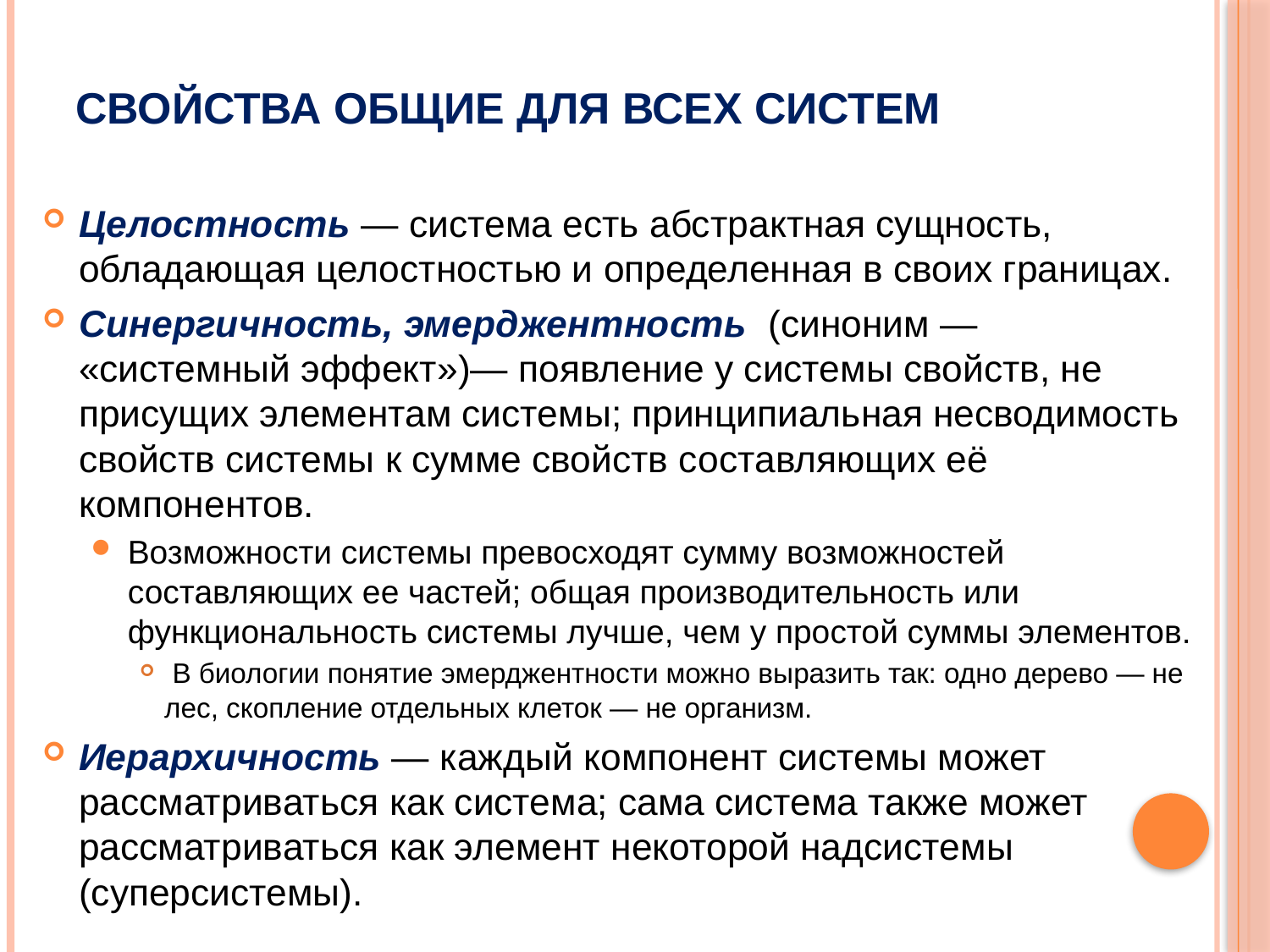

# Свойства общие для всех систем

Целостность — система есть абстрактная сущность, обладающая целостностью и определенная в своих границах.
Синергичность, эмерджентность  (синоним — «системный эффект»)— появление у системы свойств, не присущих элементам системы; принципиальная несводимость свойств системы к сумме свойств составляющих её компонентов.
Возможности системы превосходят сумму возможностей составляющих ее частей; общая производительность или функциональность системы лучше, чем у простой суммы элементов.
 В биологии понятие эмерджентности можно выразить так: одно дерево — не лес, скопление отдельных клеток — не организм.
Иерархичность — каждый компонент системы может рассматриваться как система; сама система также может рассматриваться как элемент некоторой надсистемы (суперсистемы).